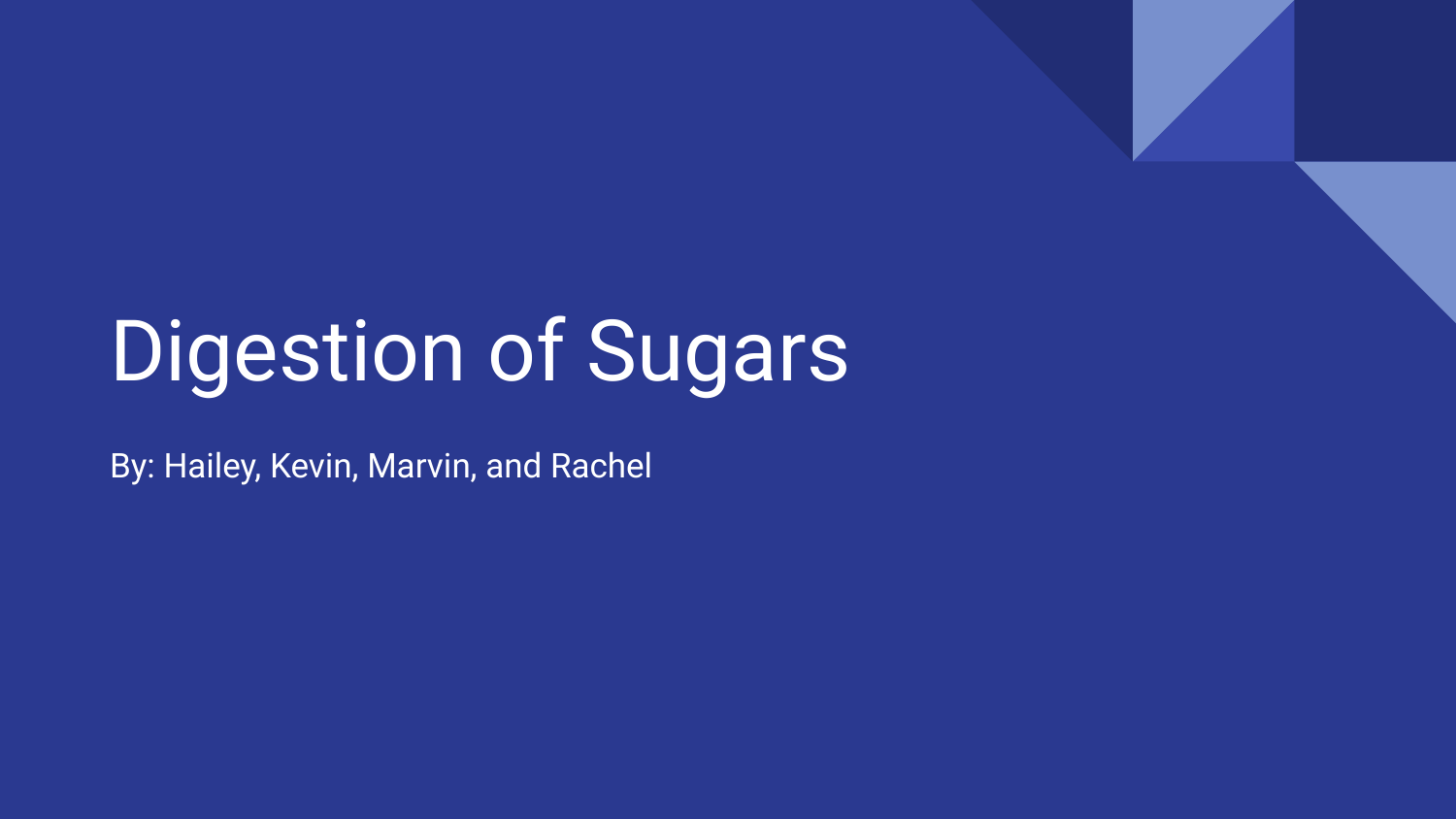

# Digestion of Sugars
By: Hailey, Kevin, Marvin, and Rachel